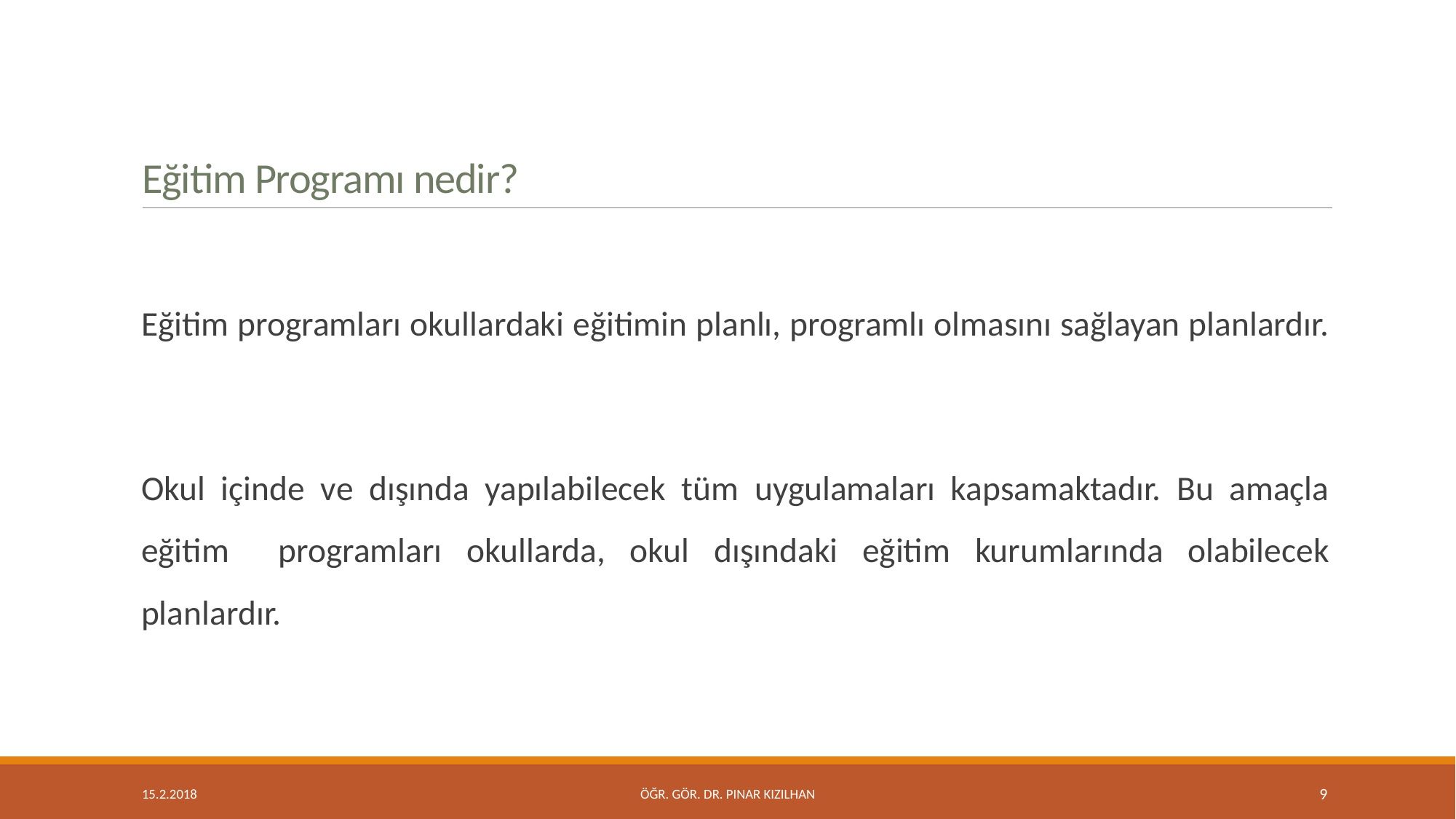

# Eğitim Programı nedir?

Eğitim programları okullardaki eğitimin planlı, programlı olmasını sağlayan planlardır.

Okul içinde ve dışında yapılabilecek tüm uygulamaları kapsamaktadır. Bu amaçla eğitim  programları okullarda, okul dışındaki eğitim kurumlarında olabilecek planlardır.
15.2.2018
Öğr. Gör. Dr. Pınar KIZILHAN
9